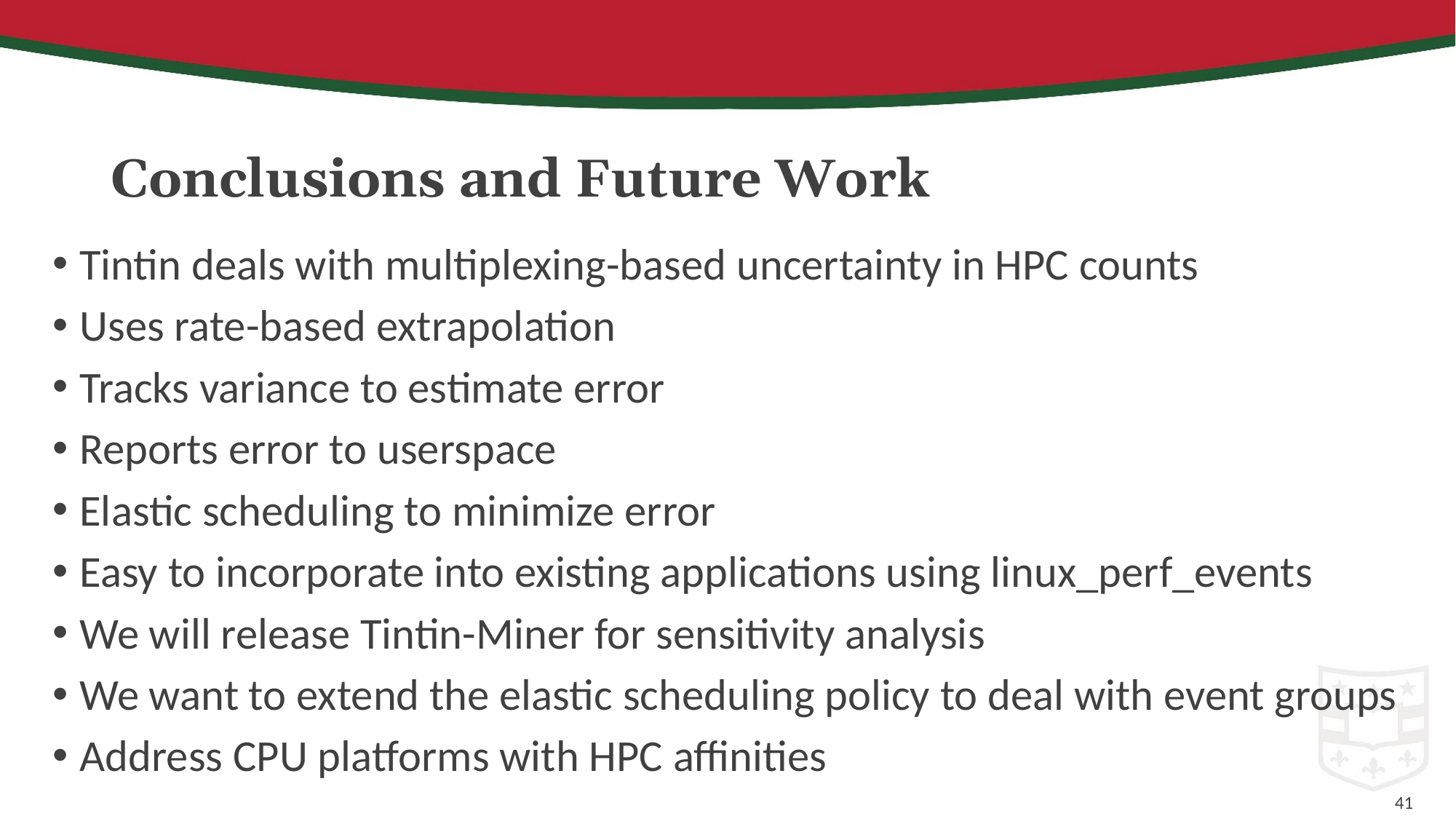

# Conclusions and Future Work
Tintin deals with multiplexing-based uncertainty in HPC counts
Uses rate-based extrapolation
Tracks variance to estimate error
Reports error to userspace
Elastic scheduling to minimize error
Easy to incorporate into existing applications using linux_perf_events
We will release Tintin-Miner for sensitivity analysis
We want to extend the elastic scheduling policy to deal with event groups
Address CPU platforms with HPC affinities